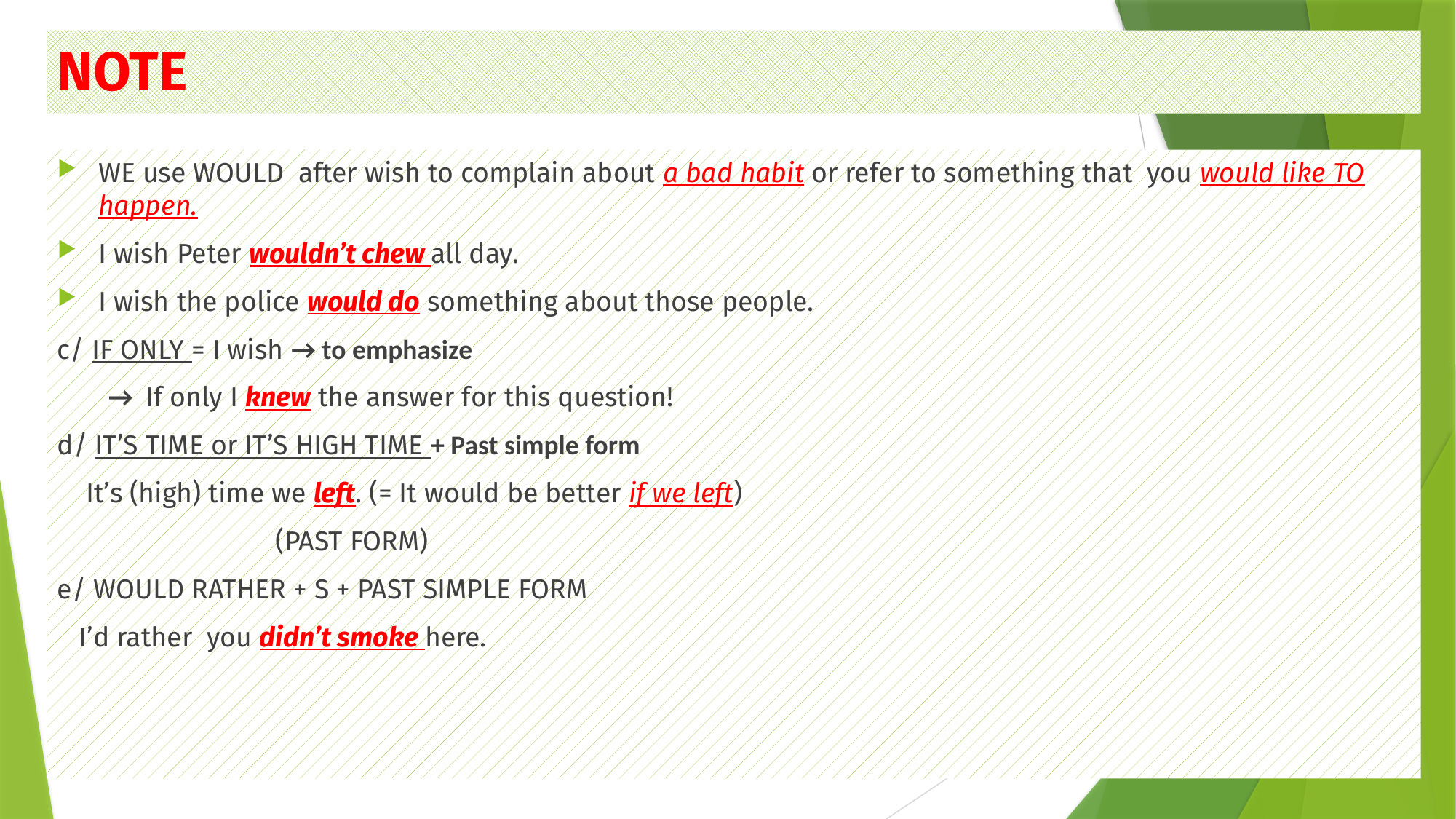

# NOTE
WE use WOULD  after wish to complain about a bad habit or refer to something that  you would like TO happen.
I wish Peter wouldn’t chew all day.
I wish the police would do something about those people.
c/ IF ONLY = I wish → to emphasize
       →  If only I knew the answer for this question!
d/ IT’S TIME or IT’S HIGH TIME + Past simple form
    It’s (high) time we left. (= It would be better if we left)
                              (PAST FORM)
e/ WOULD RATHER + S + PAST SIMPLE FORM
   I’d rather  you didn’t smoke here.